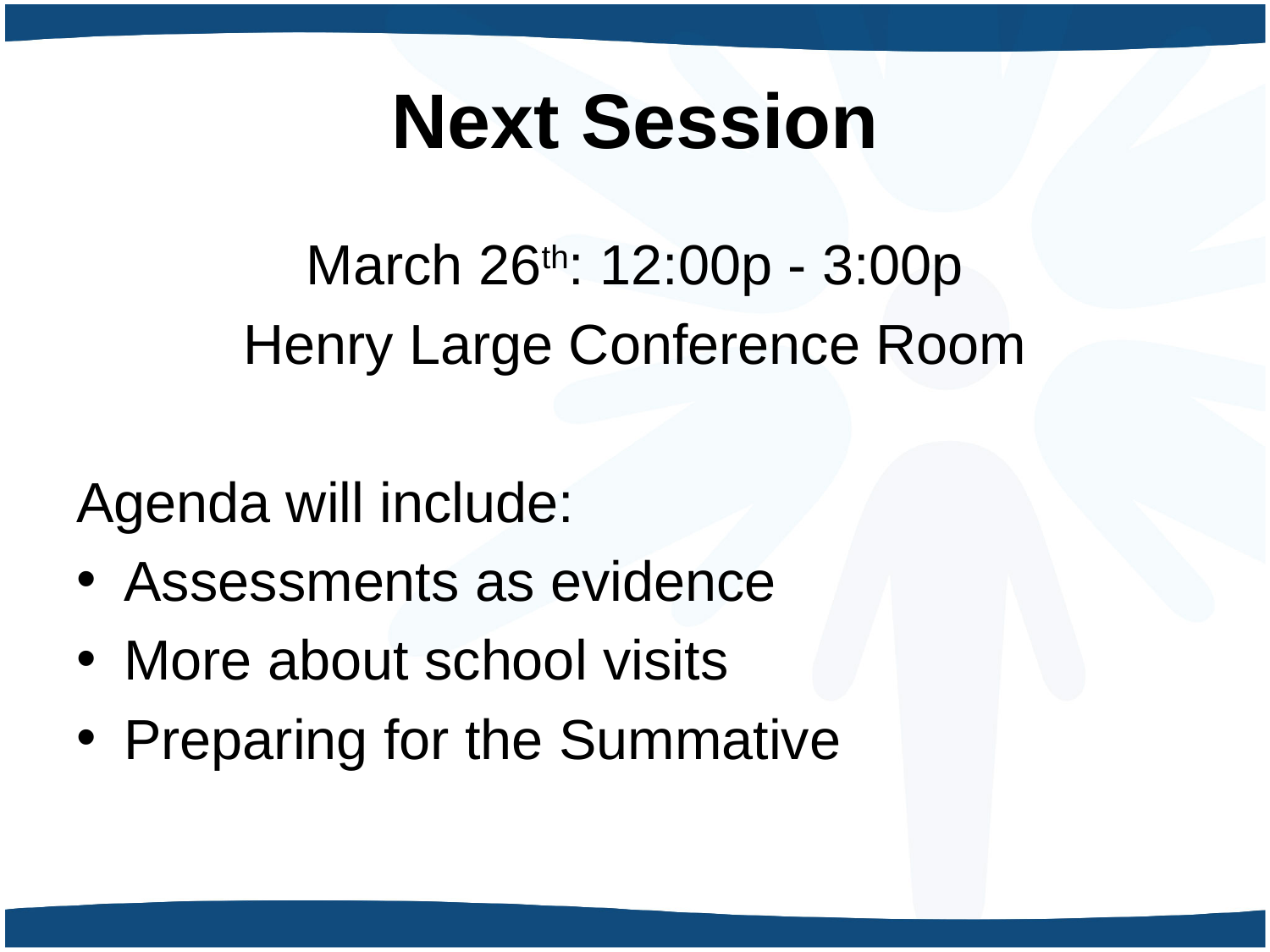

# Next Session
March 26th: 12:00p - 3:00p
Henry Large Conference Room

Agenda will include:
Assessments as evidence
More about school visits
Preparing for the Summative